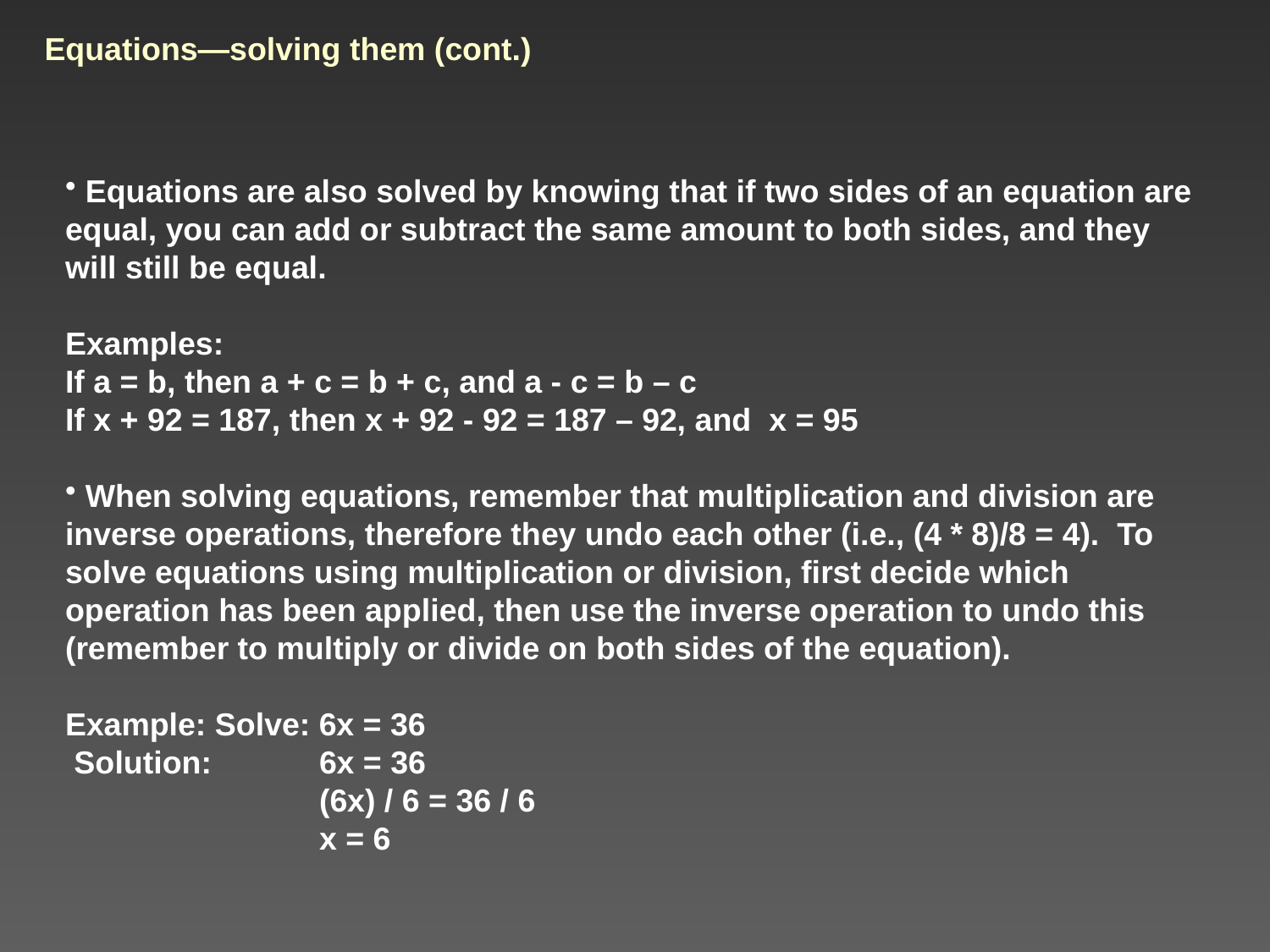

# Equations—solving them (cont.)

 Equations are also solved by knowing that if two sides of an equation are equal, you can add or subtract the same amount to both sides, and they will still be equal.

Examples:
If a = b, then a + c = b + c, and a - c = b – c
If x + 92 = 187, then x + 92 - 92 = 187 – 92, and  x = 95

 When solving equations, remember that multiplication and division are inverse operations, therefore they undo each other (i.e., (4 * 8)/8 = 4).  To solve equations using multiplication or division, first decide which operation has been applied, then use the inverse operation to undo this (remember to multiply or divide on both sides of the equation).

Example: Solve: 6x = 36
 Solution: 	6x = 36
		(6x) / 6 = 36 / 6
		x = 6